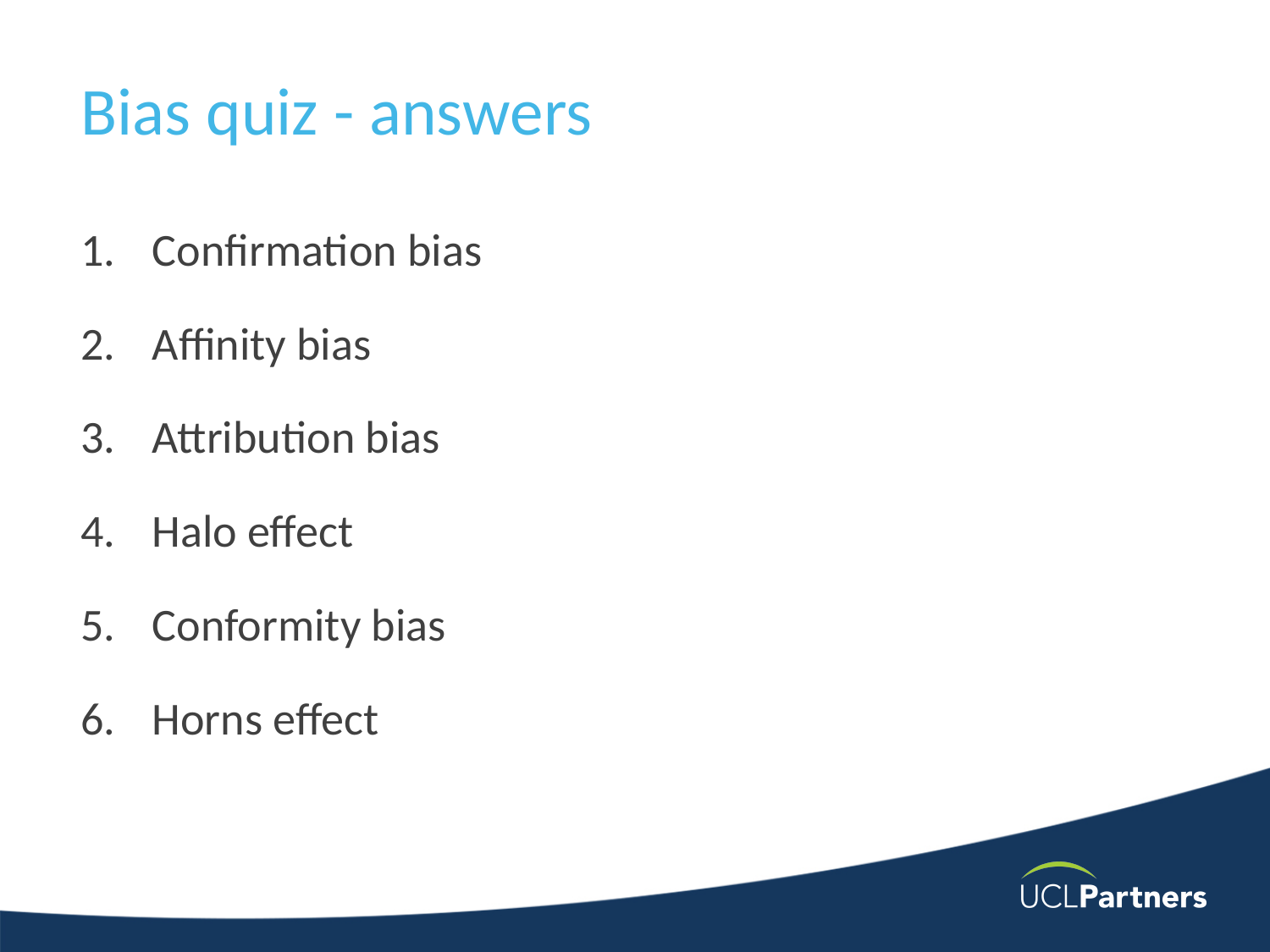

# Bias quiz - answers
Confirmation bias
Affinity bias
Attribution bias
Halo effect
Conformity bias
Horns effect